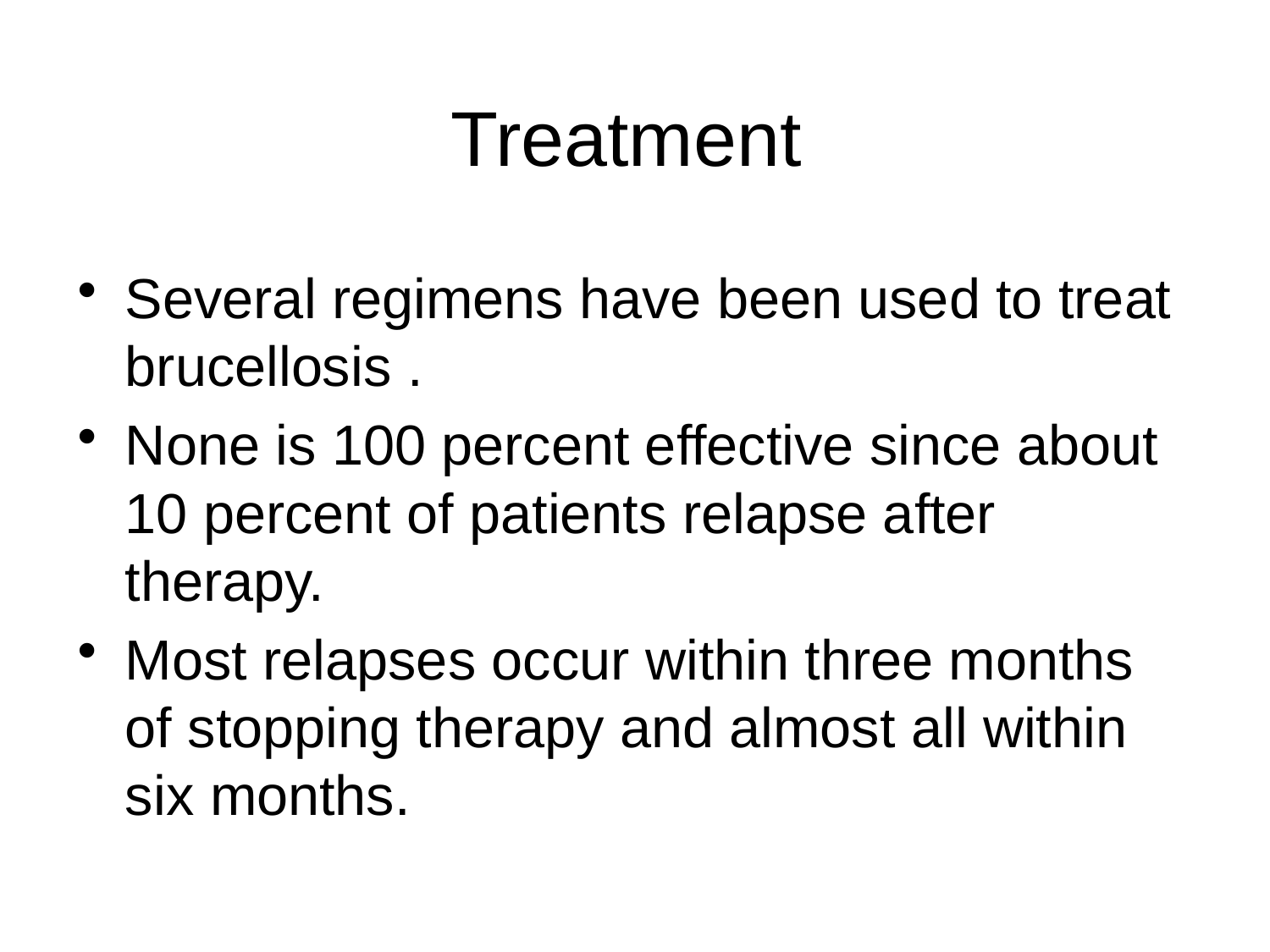

# Treatment
Several regimens have been used to treat brucellosis .
None is 100 percent effective since about 10 percent of patients relapse after therapy.
Most relapses occur within three months of stopping therapy and almost all within six months.